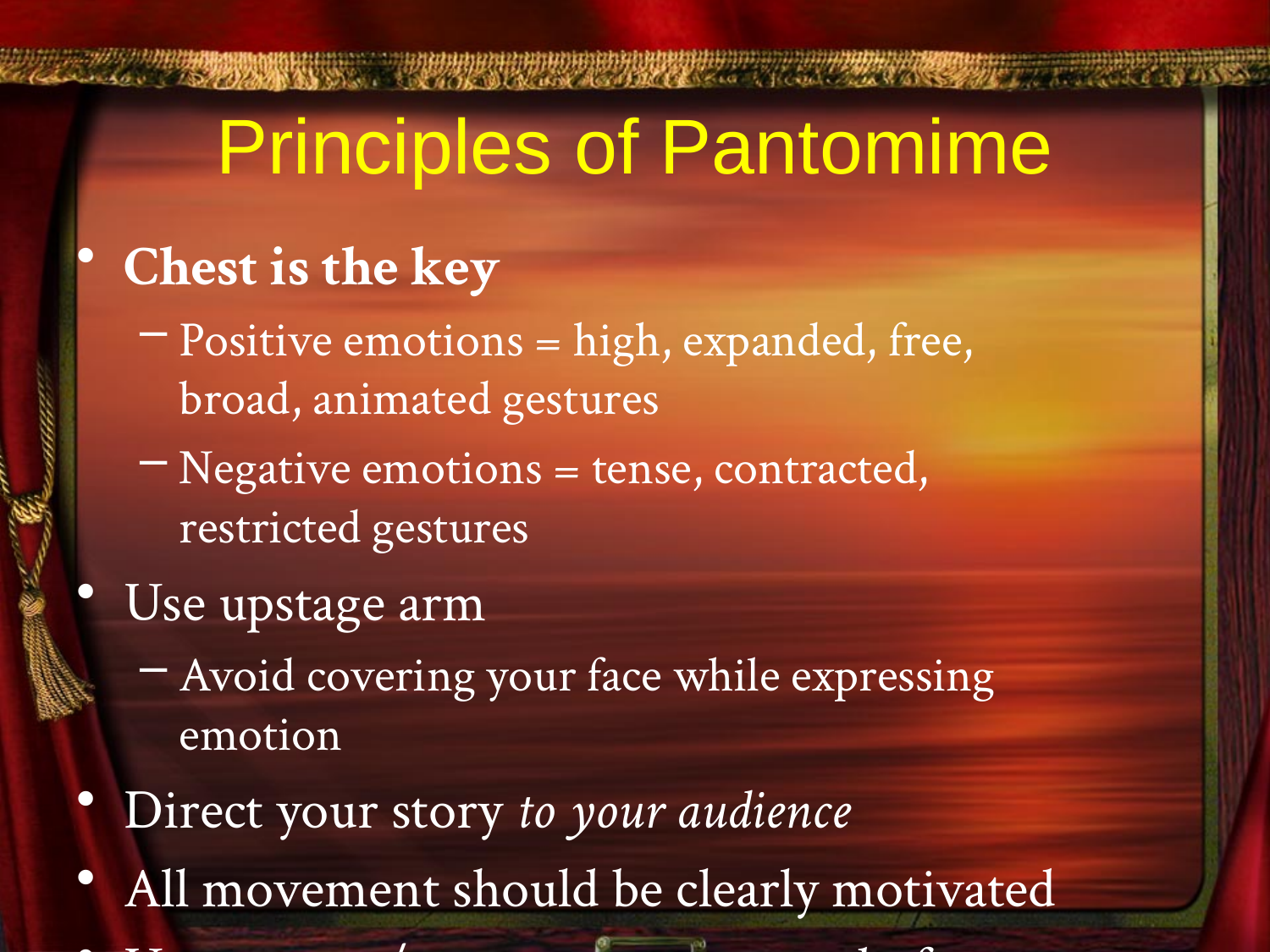

# Principles of Pantomime
Chest is the key
Positive emotions = high, expanded, free, broad, animated gestures
Negative emotions = tense, contracted, restricted gestures
Use upstage arm
Avoid covering your face while expressing emotion
Direct your story to your audience
All movement should be clearly motivated
Use posture/movements expected of your character
Concentrate!
Practice!